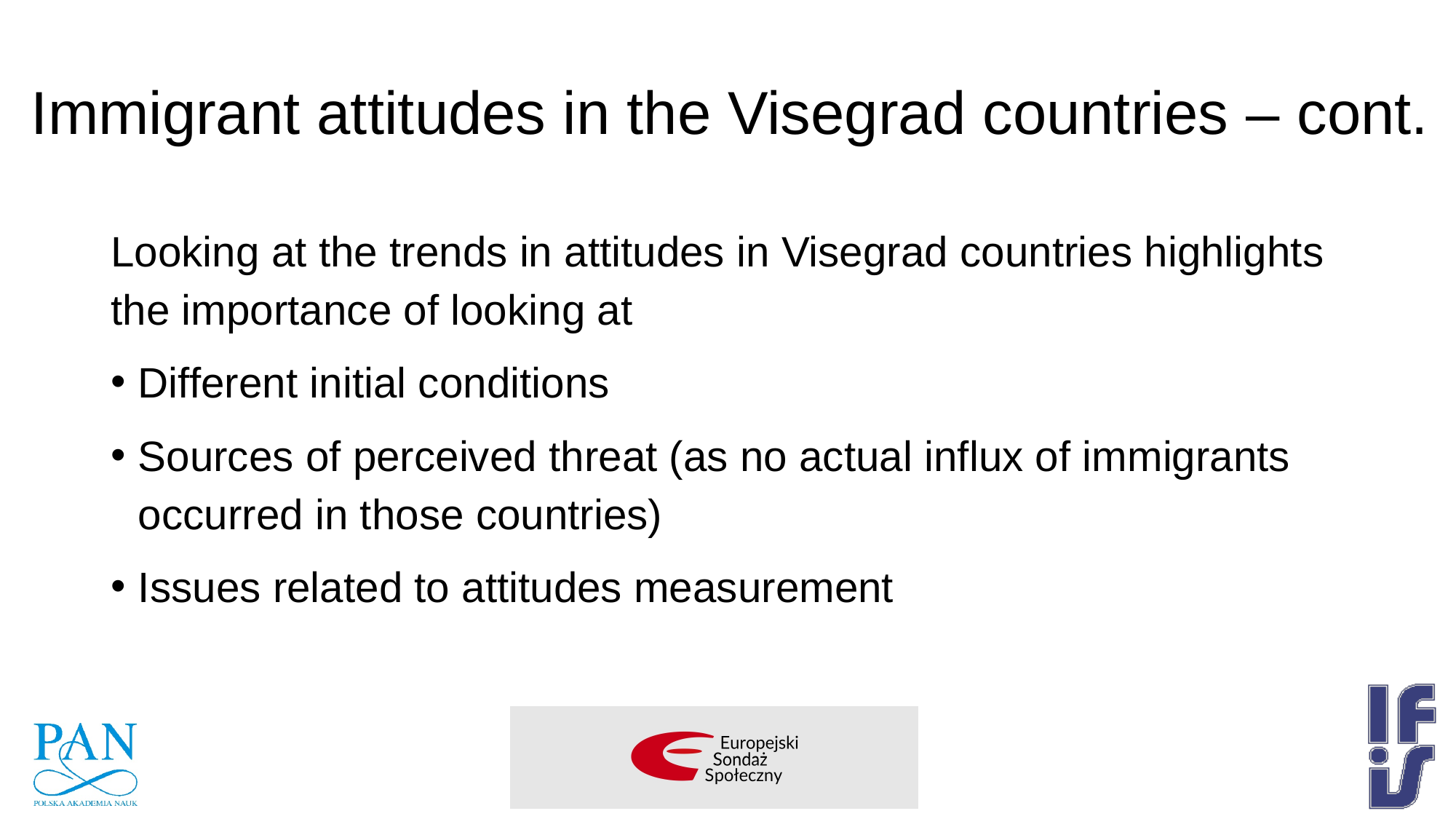

# Immigrant attitudes in the Visegrad countries – cont.
Looking at the trends in attitudes in Visegrad countries highlights the importance of looking at
Different initial conditions
Sources of perceived threat (as no actual influx of immigrants occurred in those countries)
Issues related to attitudes measurement